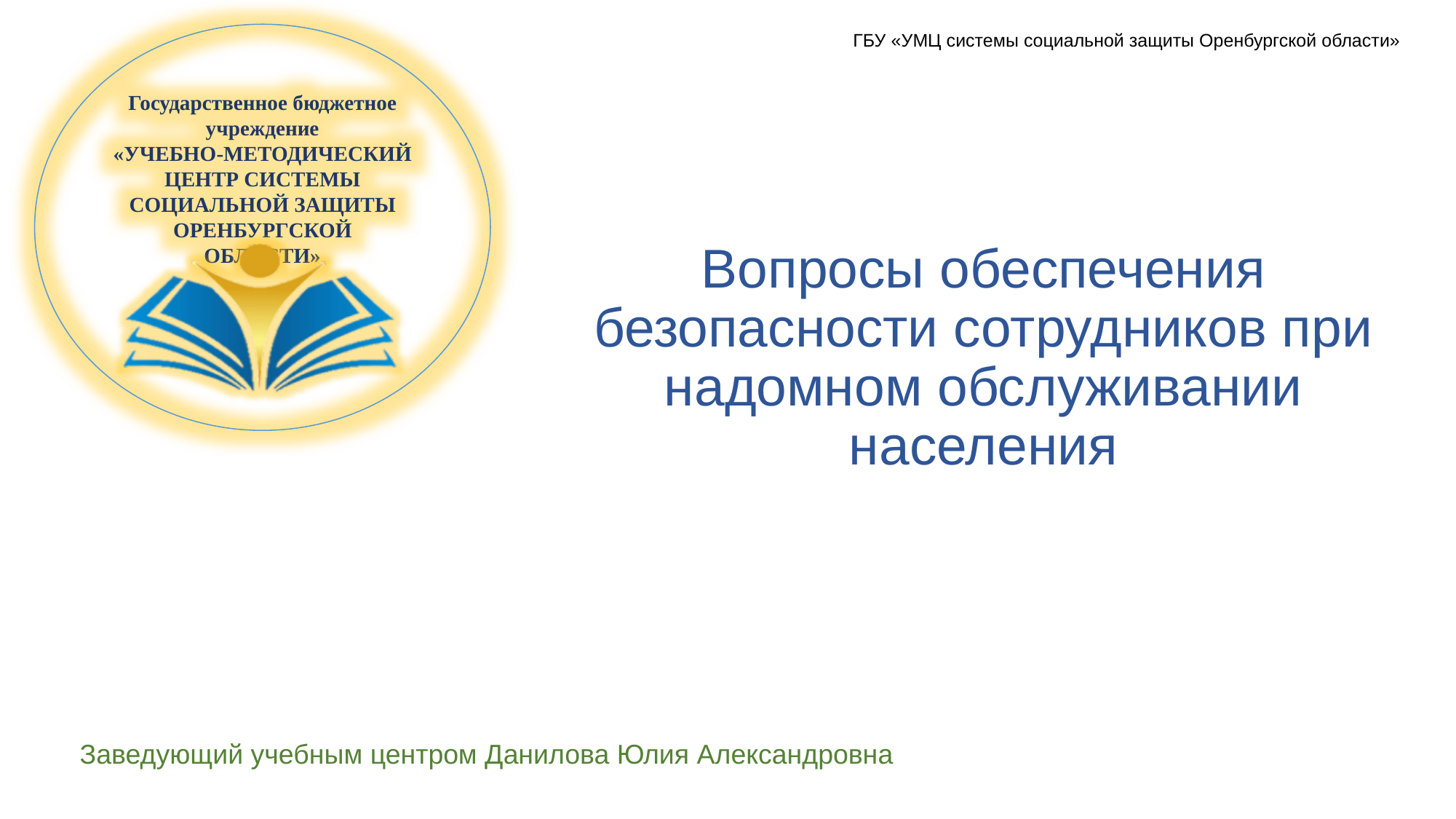

# , Вопросы обеспечения безопасности сотрудников при надомном обслуживании населения
Заведующий учебным центром Данилова Юлия Александровна